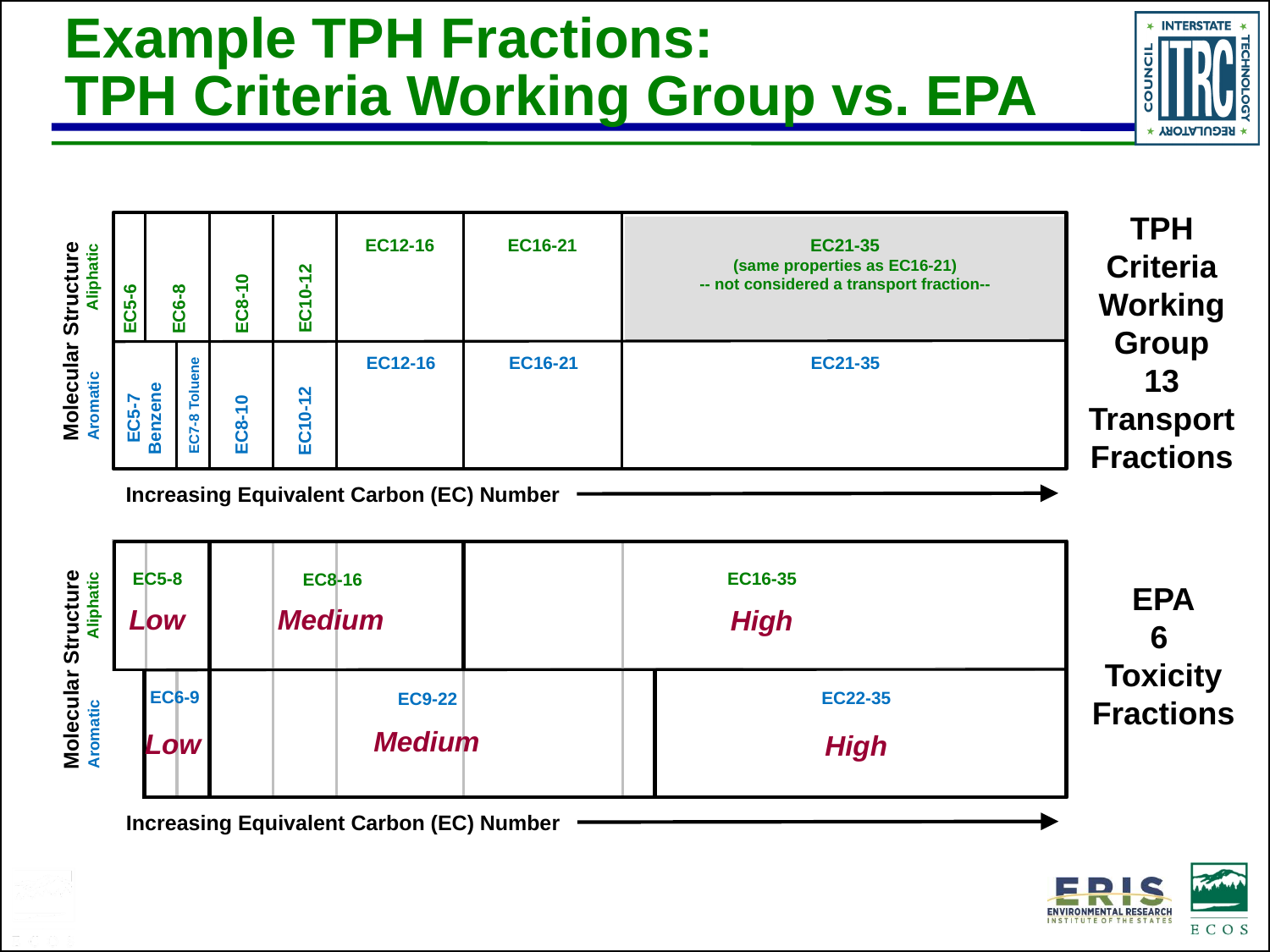

# Example TPH Fractions: TPH Criteria Working Group vs. EPA
TPH Criteria Working
Group
13 Transport Fractions

EC21-35
(same properties as EC16-21)
-- not considered a transport fraction--

EC12-16
EC16-21
Aliphatic
EC10-12
EC8-10
EC5-6
EC6-8
Molecular Structure
EC21-35
EC12-16
EC16-21
Aromatic
EC7-8 Toluene
EC5-7
Benzene
EC10-12
EC8-10
Increasing Equivalent Carbon (EC) Number

EC21-35
(same properties as EC16-21)
-- not considered a transport fraction--

EC12-16
EC16-21
Aliphatic
EC10-12
EC8-10
EC5-6
EC6-8
Molecular Structure
EC21-35
EC12-16
EC16-21
Aromatic
EC7-8 Toluene
EC5-7
Benzene
EC10-12
EC8-10
Increasing Equivalent Carbon (EC) Number

EC5-8

EC16-35

EC8-16

Medium
Low
High
EC6-9

EC22-35

EC9-22

Medium
Low
High
EPA
6
Toxicity
Fractions